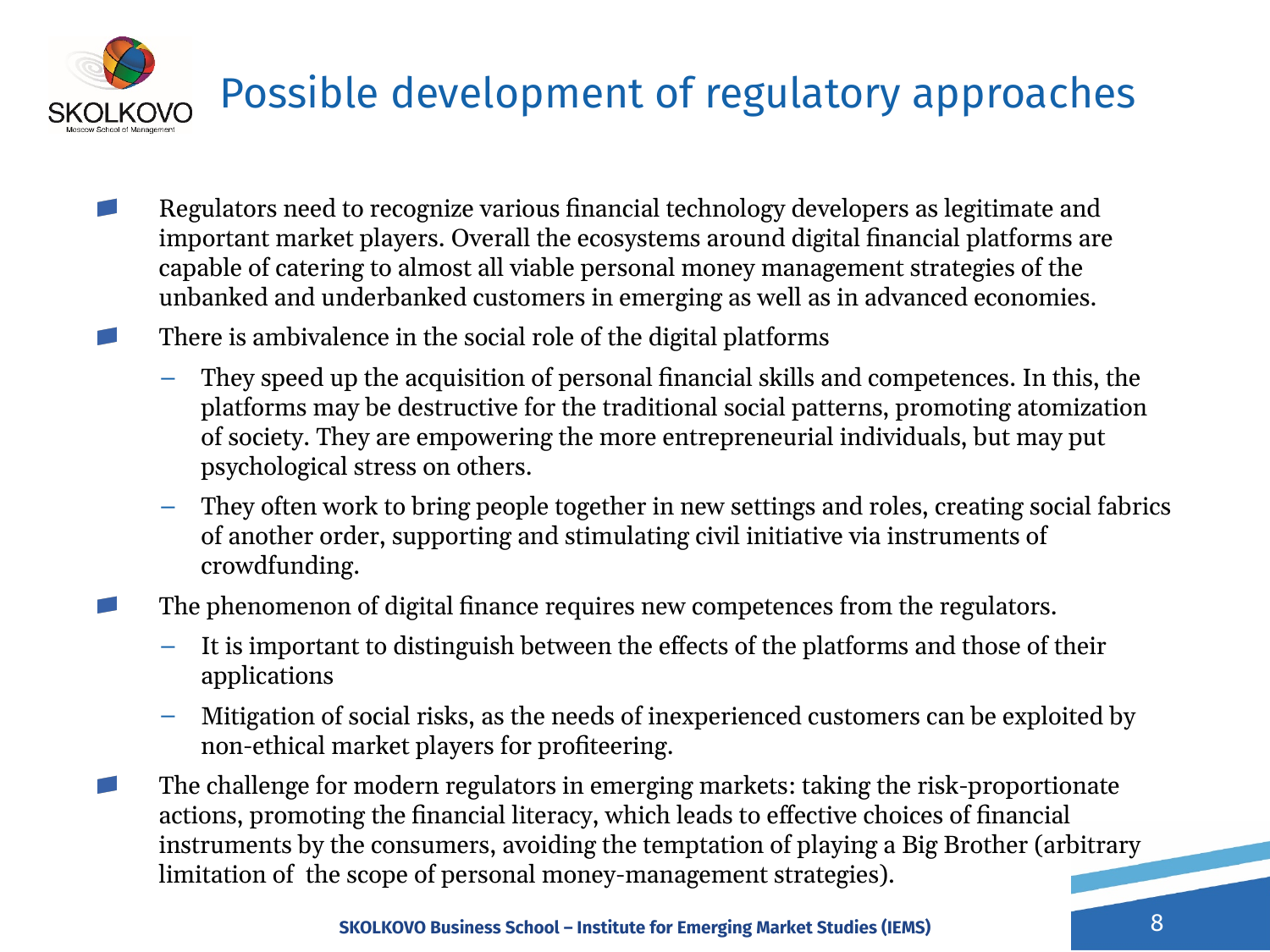

# Possible development of regulatory approaches
Regulators need to recognize various financial technology developers as legitimate and important market players. Overall the ecosystems around digital financial platforms are capable of catering to almost all viable personal money management strategies of the unbanked and underbanked customers in emerging as well as in advanced economies.
There is ambivalence in the social role of the digital platforms
They speed up the acquisition of personal financial skills and competences. In this, the platforms may be destructive for the traditional social patterns, promoting atomization of society. They are empowering the more entrepreneurial individuals, but may put psychological stress on others.
They often work to bring people together in new settings and roles, creating social fabrics of another order, supporting and stimulating civil initiative via instruments of crowdfunding.
The phenomenon of digital finance requires new competences from the regulators.
It is important to distinguish between the effects of the platforms and those of their applications
Mitigation of social risks, as the needs of inexperienced customers can be exploited by non-ethical market players for profiteering.
The challenge for modern regulators in emerging markets: taking the risk-proportionate actions, promoting the financial literacy, which leads to effective choices of financial instruments by the consumers, avoiding the temptation of playing a Big Brother (arbitrary limitation of  the scope of personal money-management strategies).

SKOLKOVO Business School – Institute for Emerging Market Studies (IEMS)